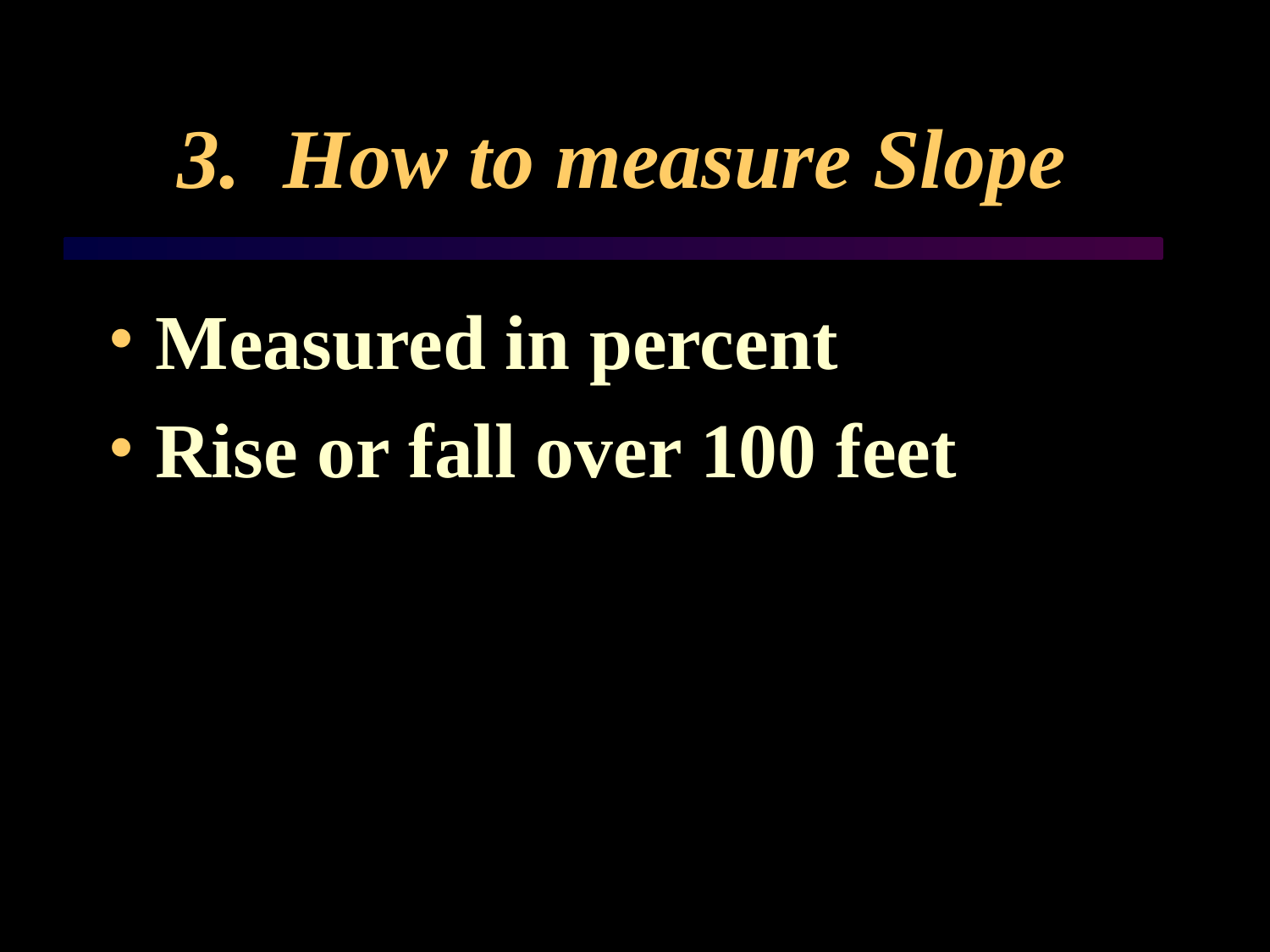

# How to measure Slope
Measured in percent
Rise or fall over 100 feet